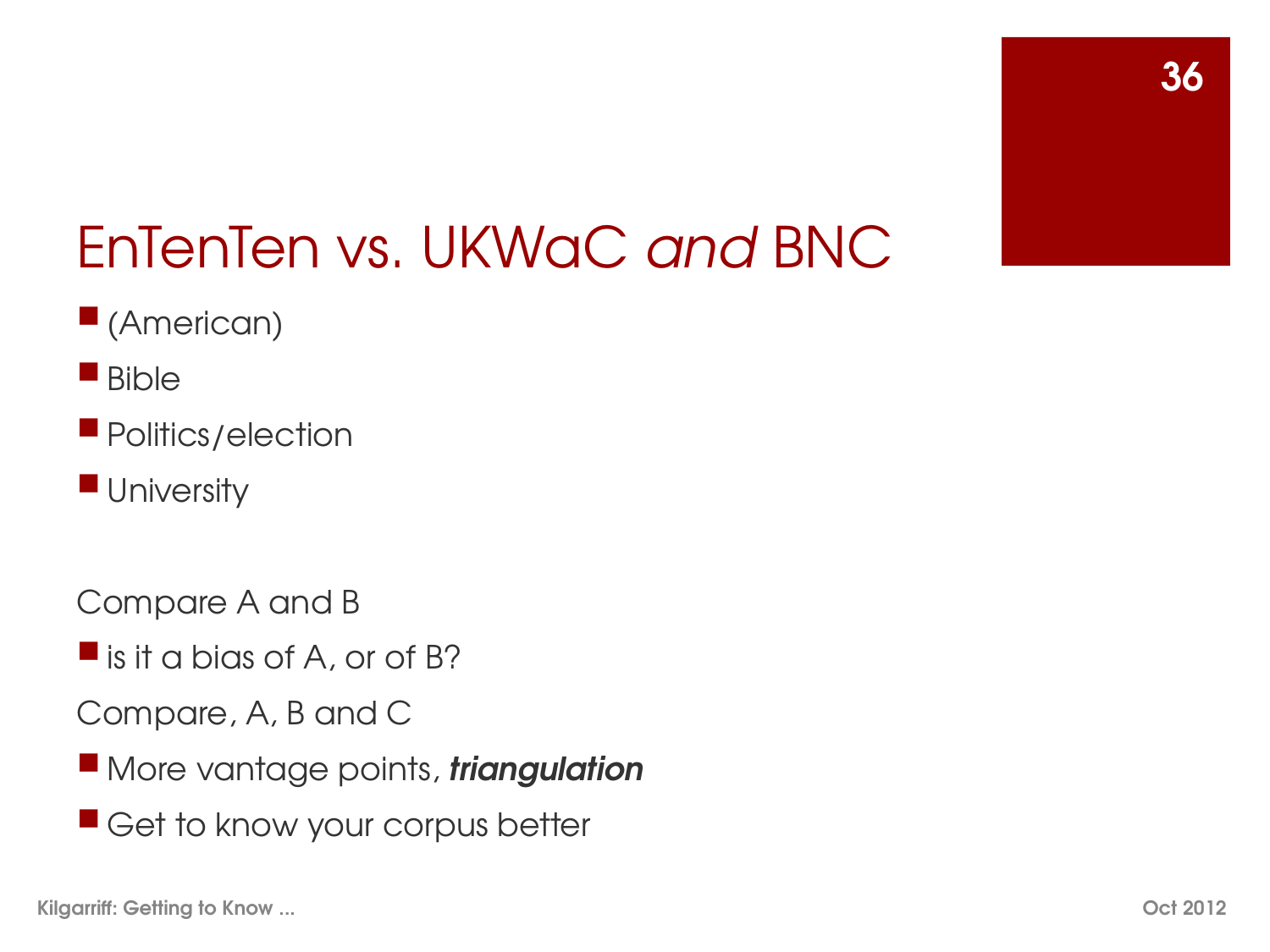

36
# EnTenTen vs. UKWaC and BNC
(American)
Bible
Politics/election
University

Compare A and B
	is it a bias of A, or of B?
Compare, A, B and C
More vantage points, triangulation
Get to know your corpus better

Kilgarriff: Getting to Know ...
Oct 2012